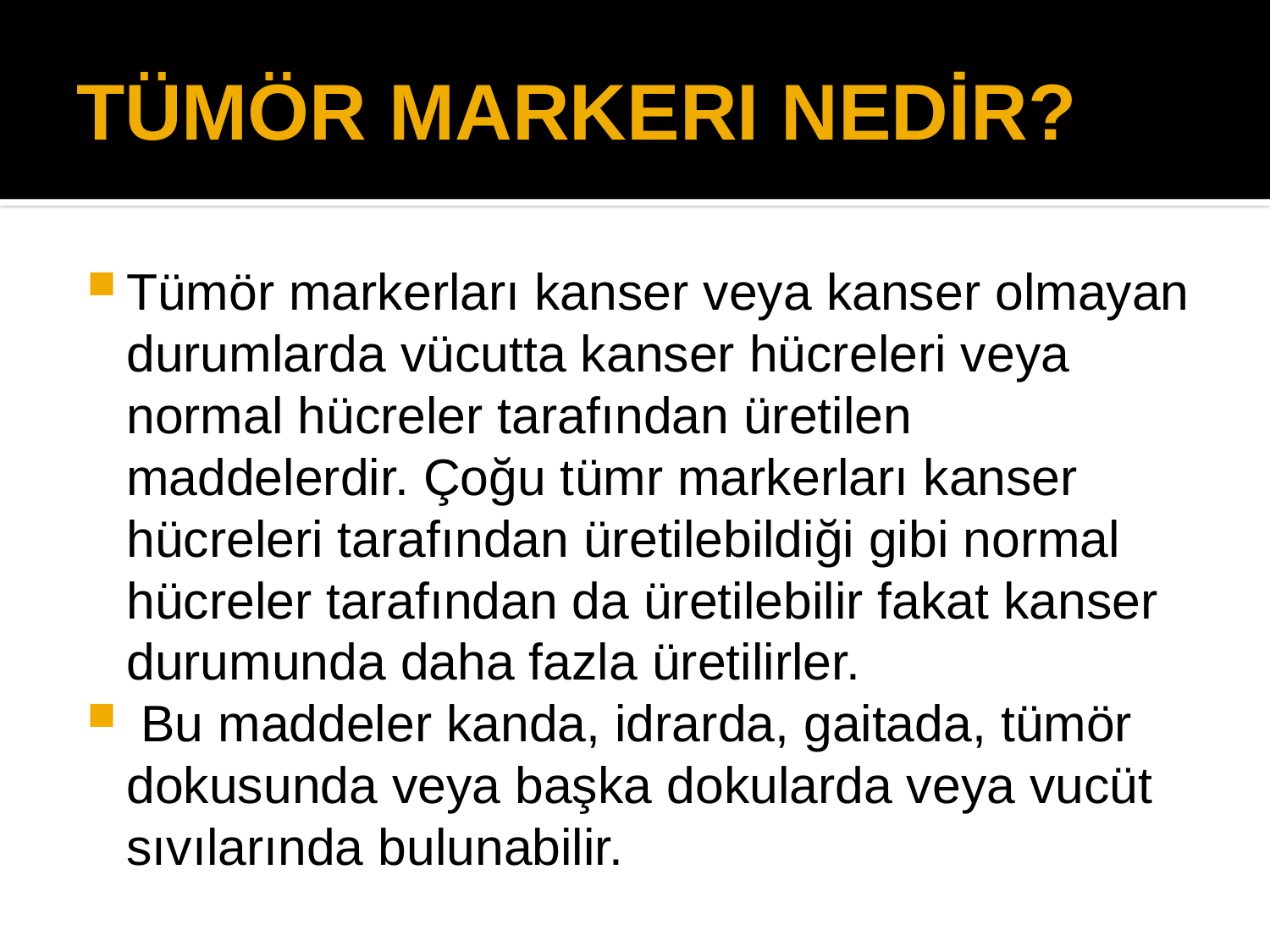

# TÜMÖR MARKERI NEDİR?
Tümör markerları kanser veya kanser olmayan durumlarda vücutta kanser hücreleri veya normal hücreler tarafından üretilen maddelerdir. Çoğu tümr markerları kanser hücreleri tarafından üretilebildiği gibi normal hücreler tarafından da üretilebilir fakat kanser durumunda daha fazla üretilirler.
 Bu maddeler kanda, idrarda, gaitada, tümör dokusunda veya başka dokularda veya vucüt sıvılarında bulunabilir.